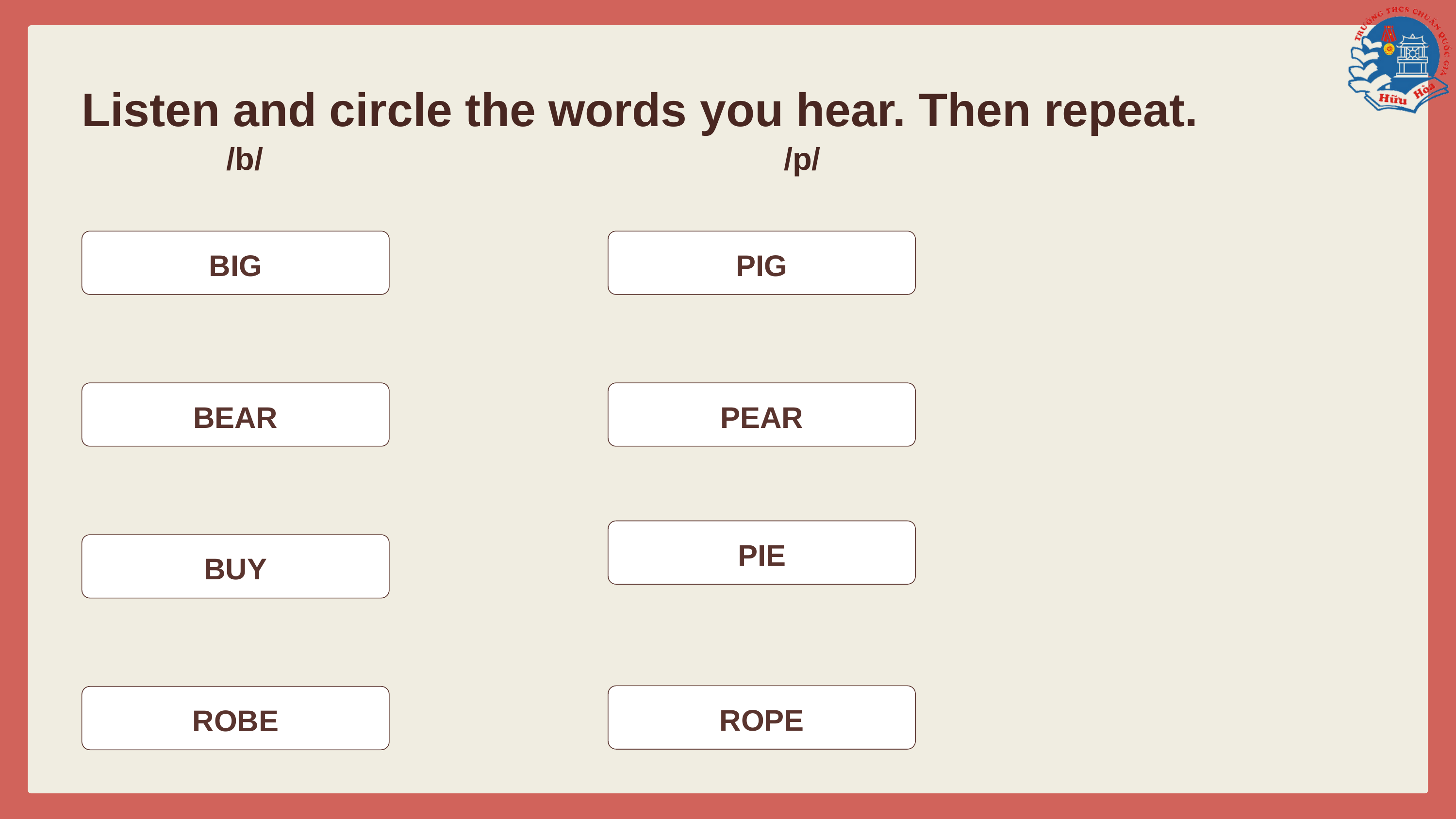

Listen and circle the words you hear. Then repeat.
/b/
/p/

BIG
PIG

BEAR
PEAR

PIE

BUY

ROPE
ROBE